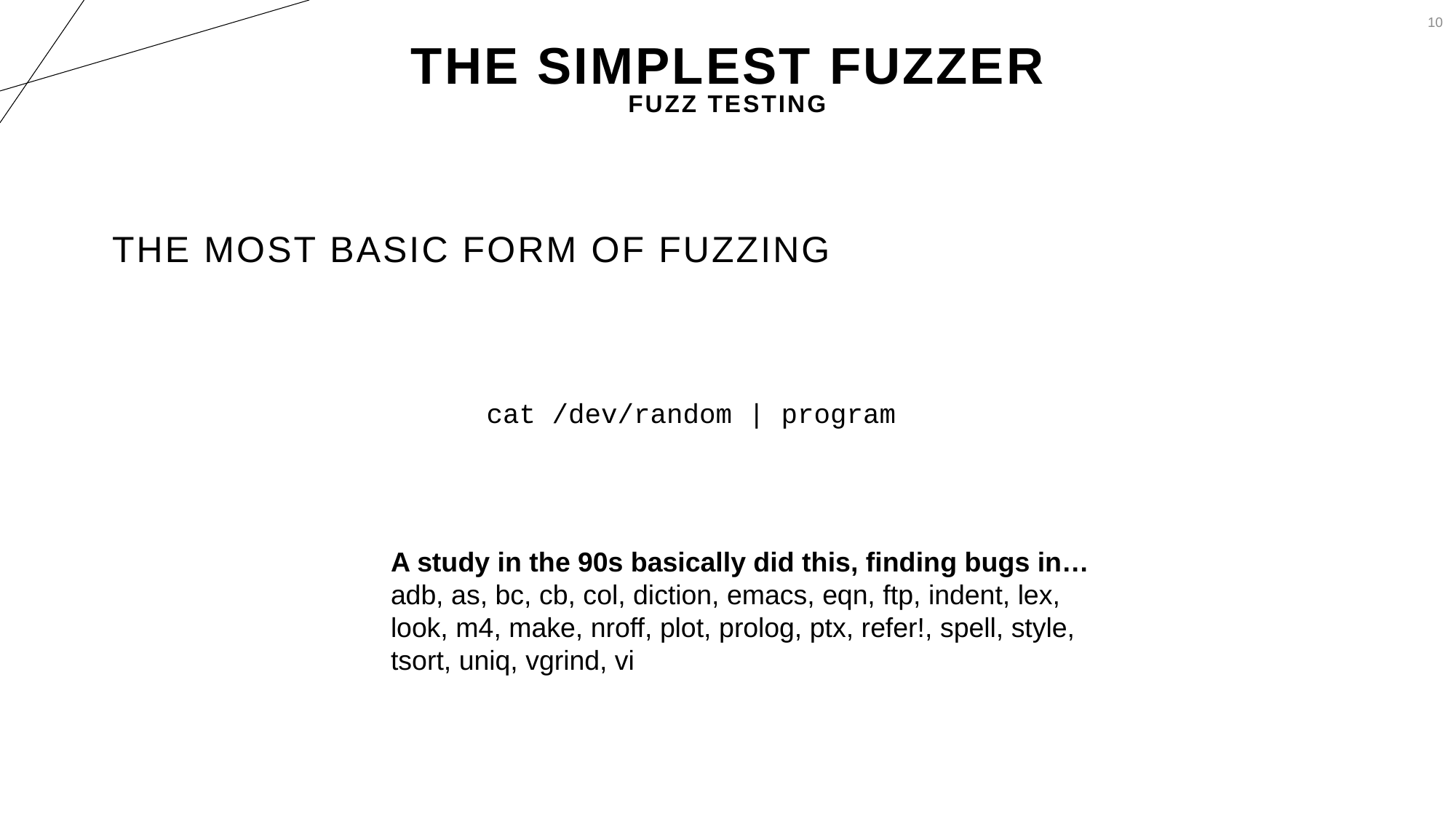

10
# The Simplest Fuzzer
Fuzz testing
The Most Basic Form of Fuzzing
cat /dev/random | program
A study in the 90s basically did this, finding bugs in…
adb, as, bc, cb, col, diction, emacs, eqn, ftp, indent, lex, look, m4, make, nroff, plot, prolog, ptx, refer!, spell, style, tsort, uniq, vgrind, vi